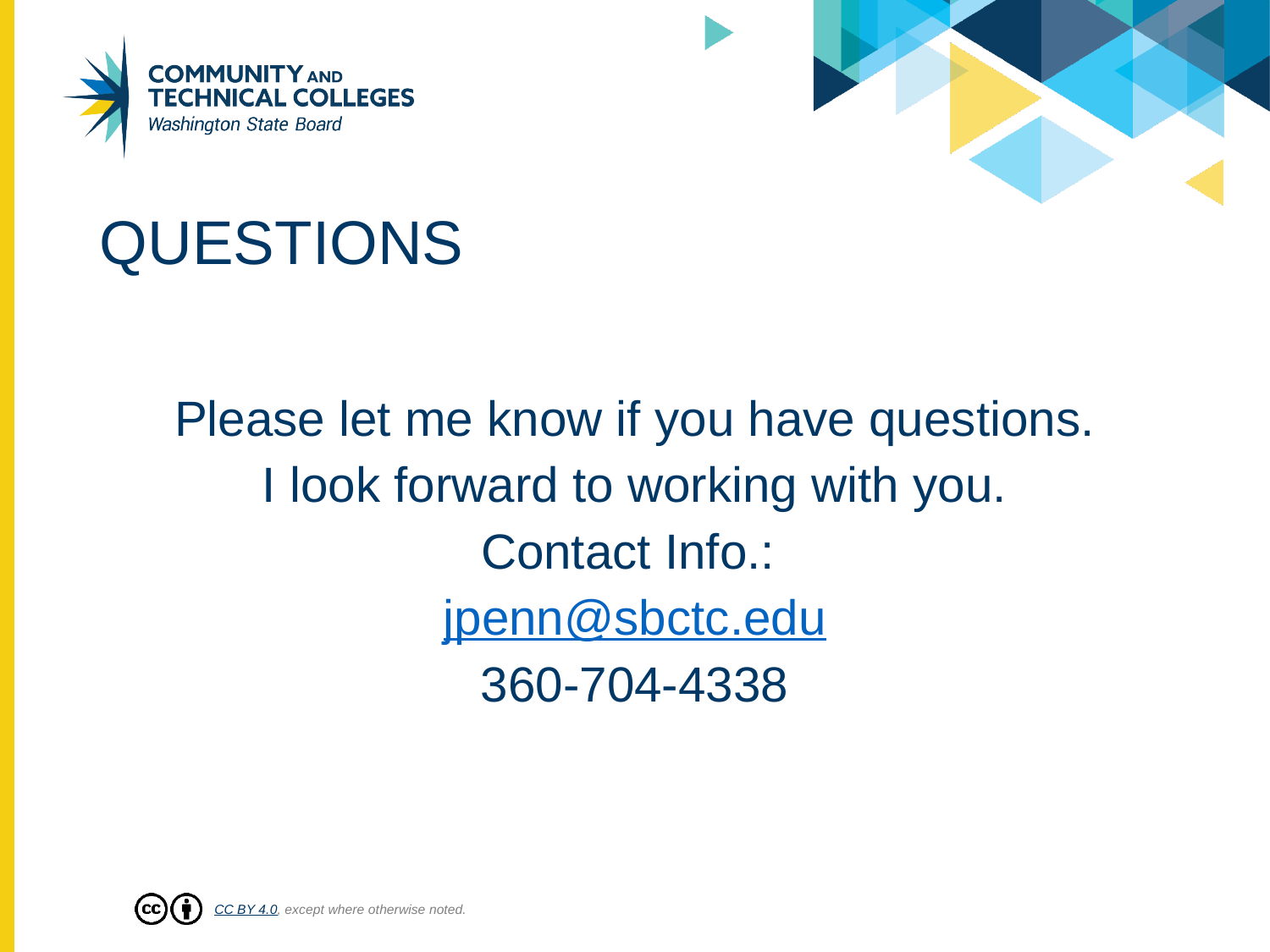

# Questions

Please let me know if you have questions.
I look forward to working with you.
Contact Info.:
jpenn@sbctc.edu
360-704-4338